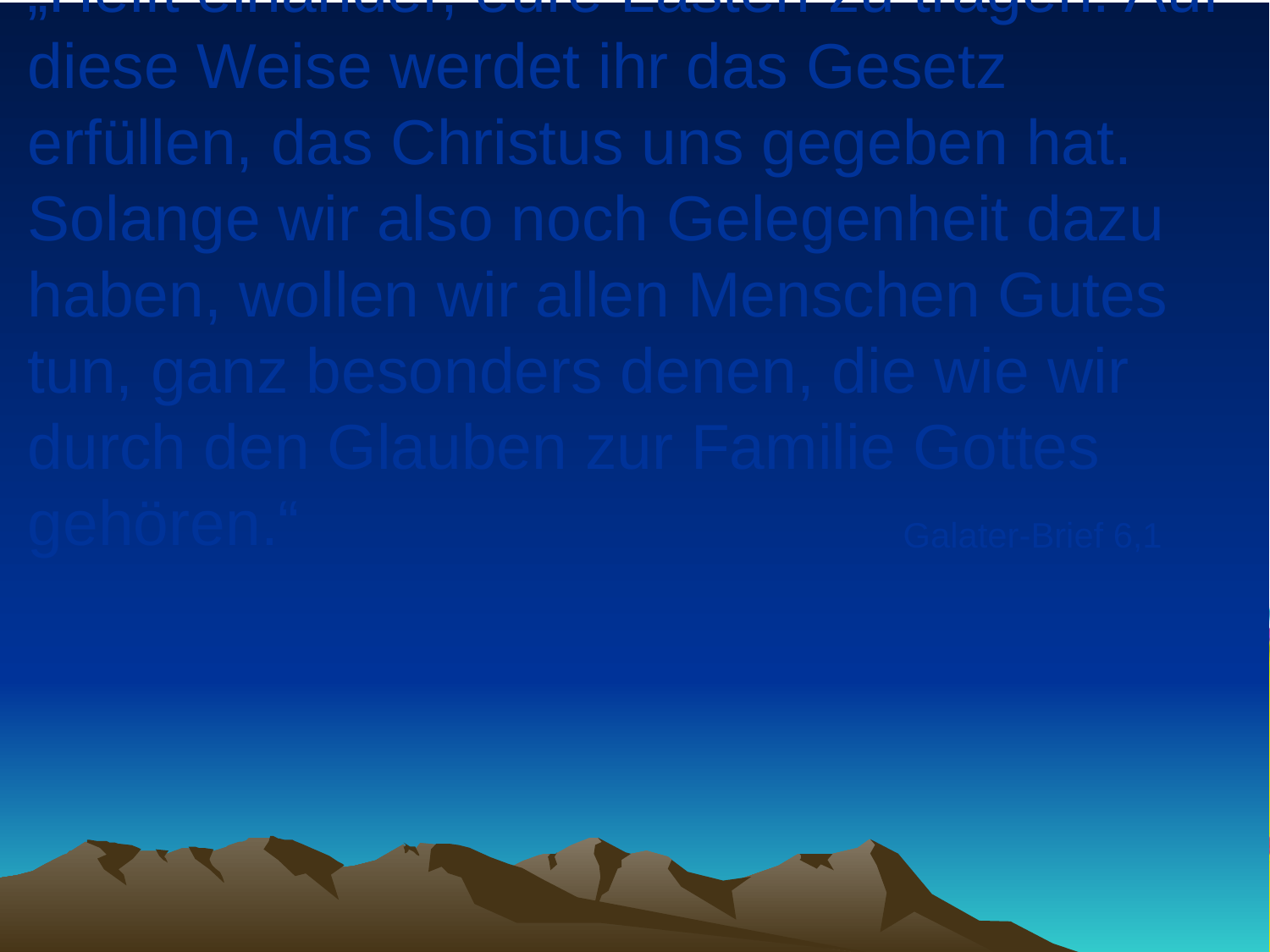

# „Helft einander, eure Lasten zu tragen! Auf diese Weise werdet ihr das Gesetz erfüllen, das Christus uns gegeben hat. Solange wir also noch Gelegenheit dazu haben, wollen wir allen Menschen Gutes tun, ganz besonders denen, die wie wir durch den Glauben zur Familie Gottes gehören.“
Galater-Brief 6,1